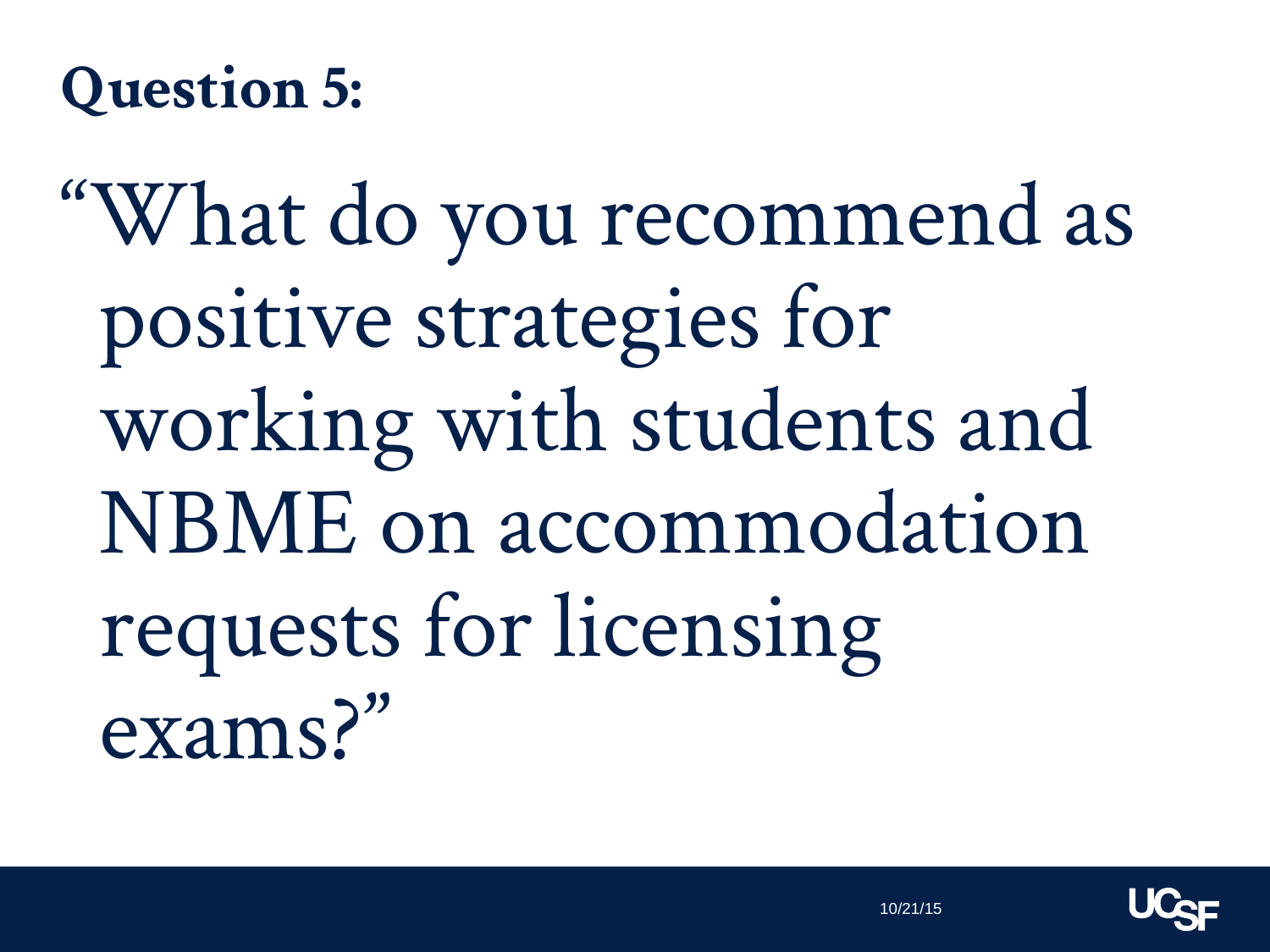

Question 5:
# “What do you recommend as positive strategies for working with students and NBME on accommodation requests for licensing exams?”
10/21/15